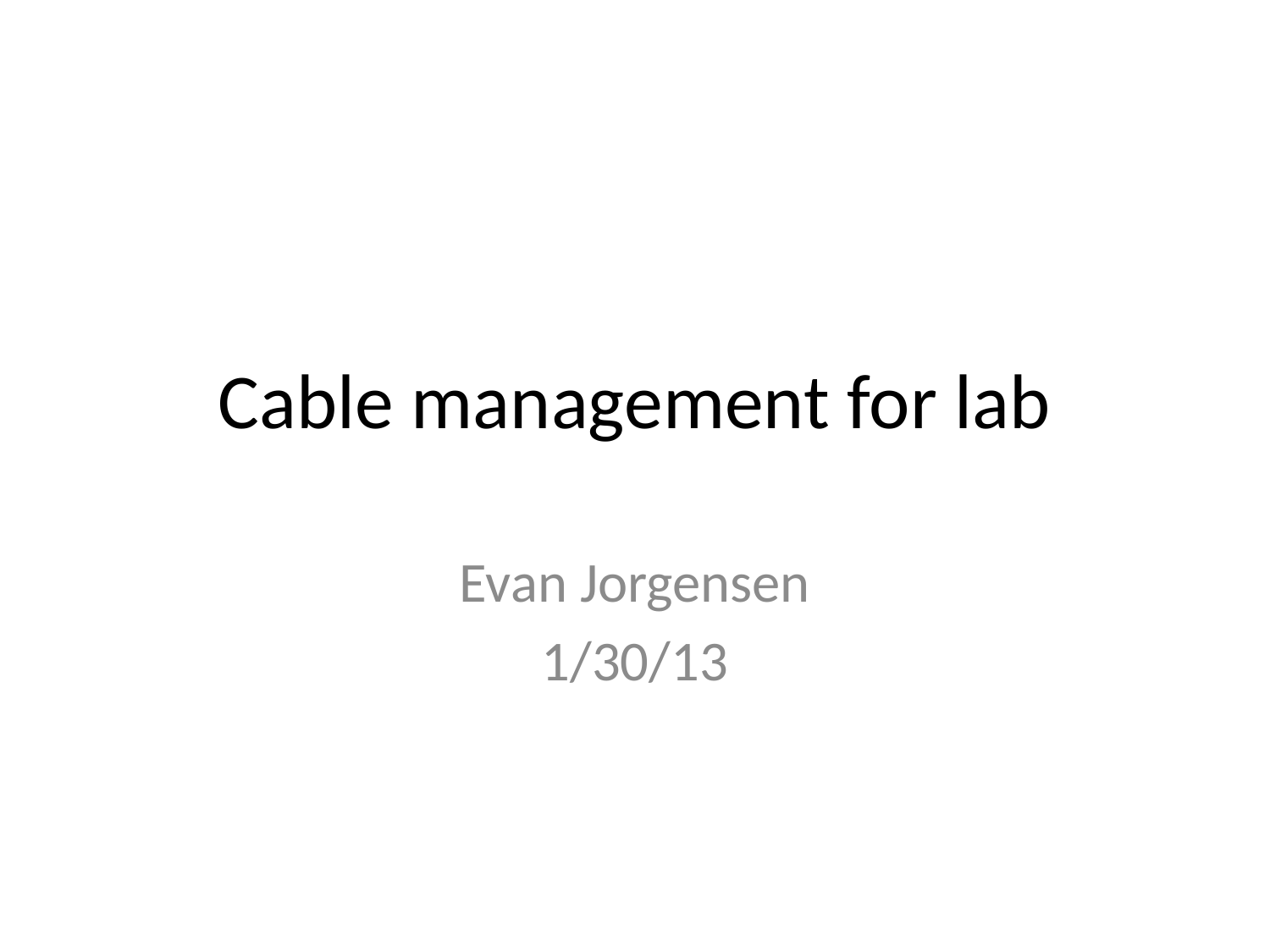

# Cable management for lab
Evan Jorgensen
1/30/13